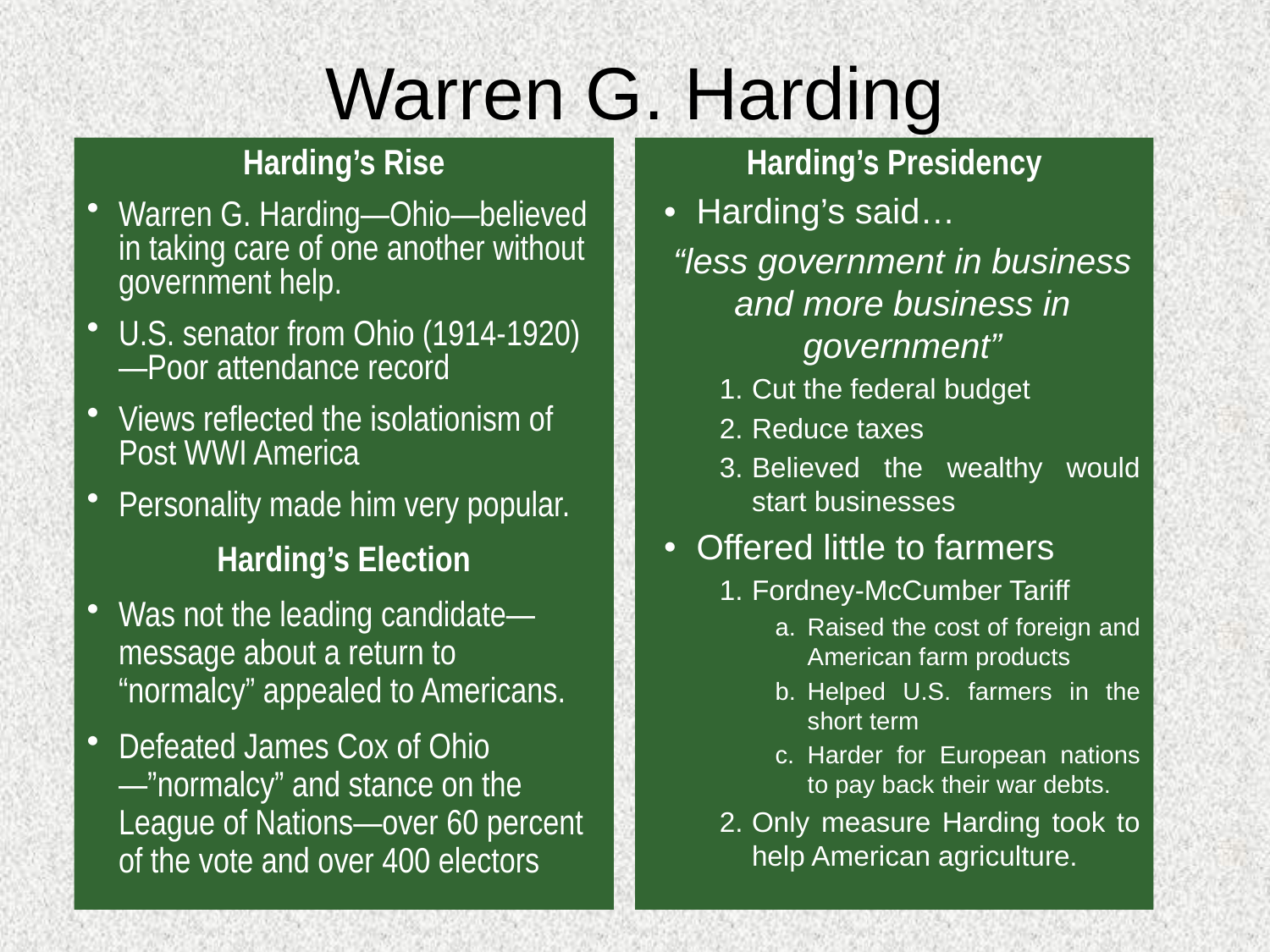

# Warren G. Harding
Harding’s Rise
Warren G. Harding—Ohio—believed in taking care of one another without government help.
U.S. senator from Ohio (1914-1920)—Poor attendance record
Views reflected the isolationism of Post WWI America
Personality made him very popular.
Harding’s Election
Was not the leading candidate—message about a return to “normalcy” appealed to Americans.
Defeated James Cox of Ohio—”normalcy” and stance on the League of Nations—over 60 percent of the vote and over 400 electors
Harding’s Presidency
Harding’s said…
“less government in business and more business in government”
Cut the federal budget
Reduce taxes
Believed the wealthy would start businesses
Offered little to farmers
Fordney-McCumber Tariff
Raised the cost of foreign and American farm products
Helped U.S. farmers in the short term
Harder for European nations to pay back their war debts.
Only measure Harding took to help American agriculture.